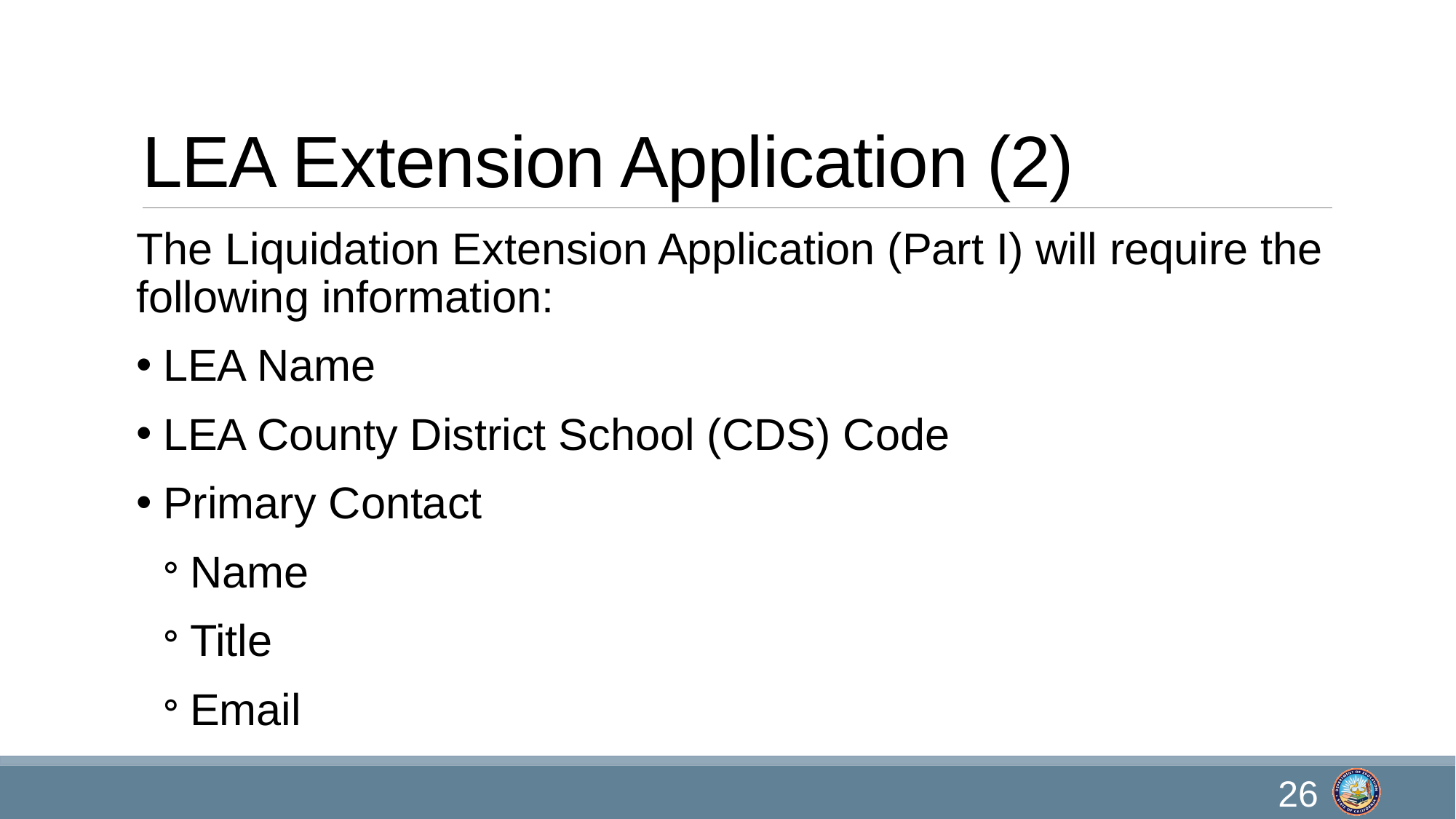

# LEA Extension Application (2)
The Liquidation Extension Application (Part I) will require the following information:
LEA Name
LEA County District School (CDS) Code
Primary Contact
Name
Title
Email
26